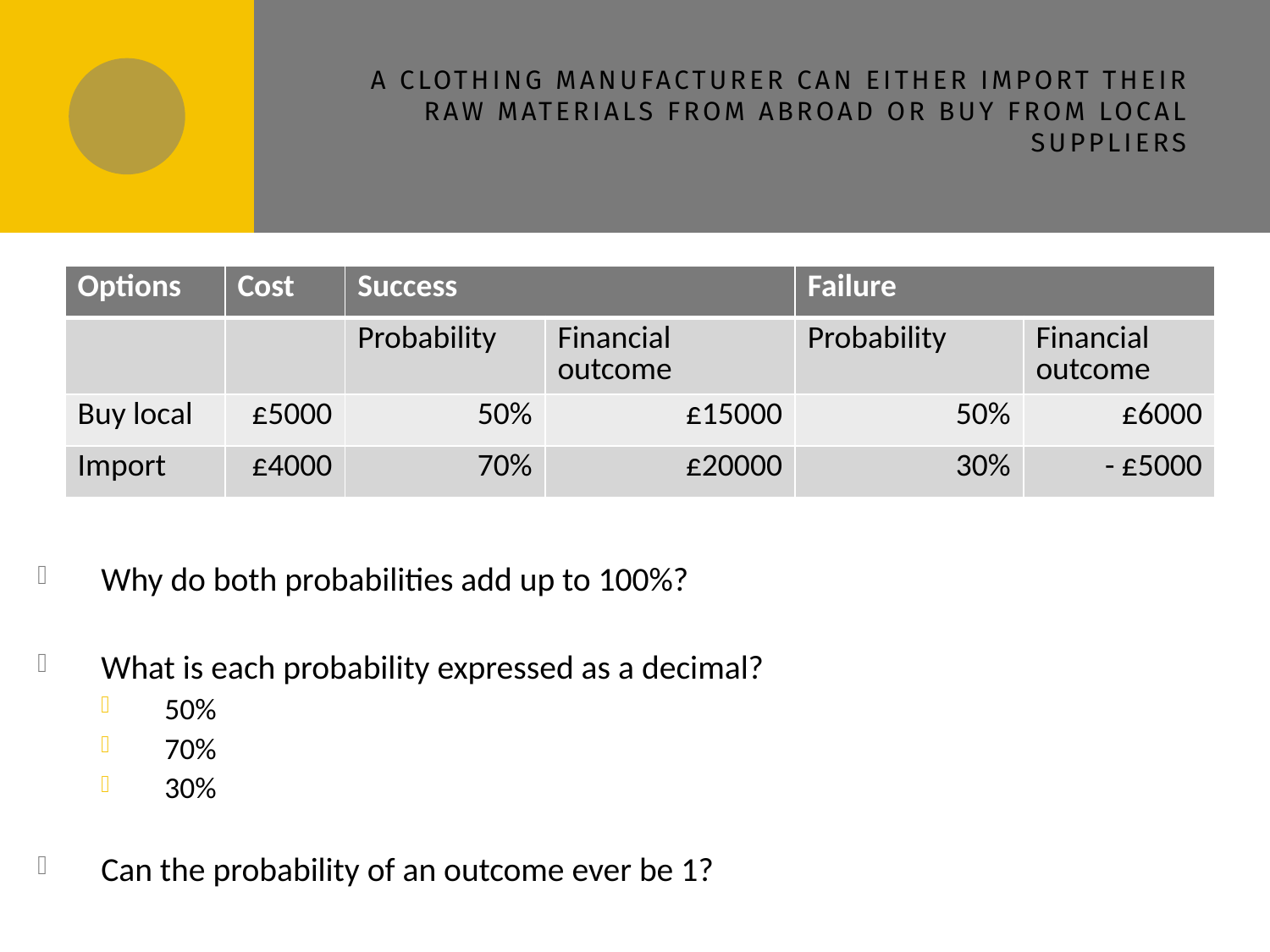

# A clothing manufacturer can either import their raw materials from abroad or buy from local suppliers

Why do both probabilities add up to 100%?

What is each probability expressed as a decimal?
50%
70%
30%

Can the probability of an outcome ever be 1?

| Options | Cost | Success |  | Failure |  |
| --- | --- | --- | --- | --- | --- |
|  |  | Probability | Financial outcome | Probability | Financial outcome |
| Buy local | £5000 | 50% | £15000 | 50% | £6000 |
| Import | £4000 | 70% | £20000 | 30% | - £5000 |